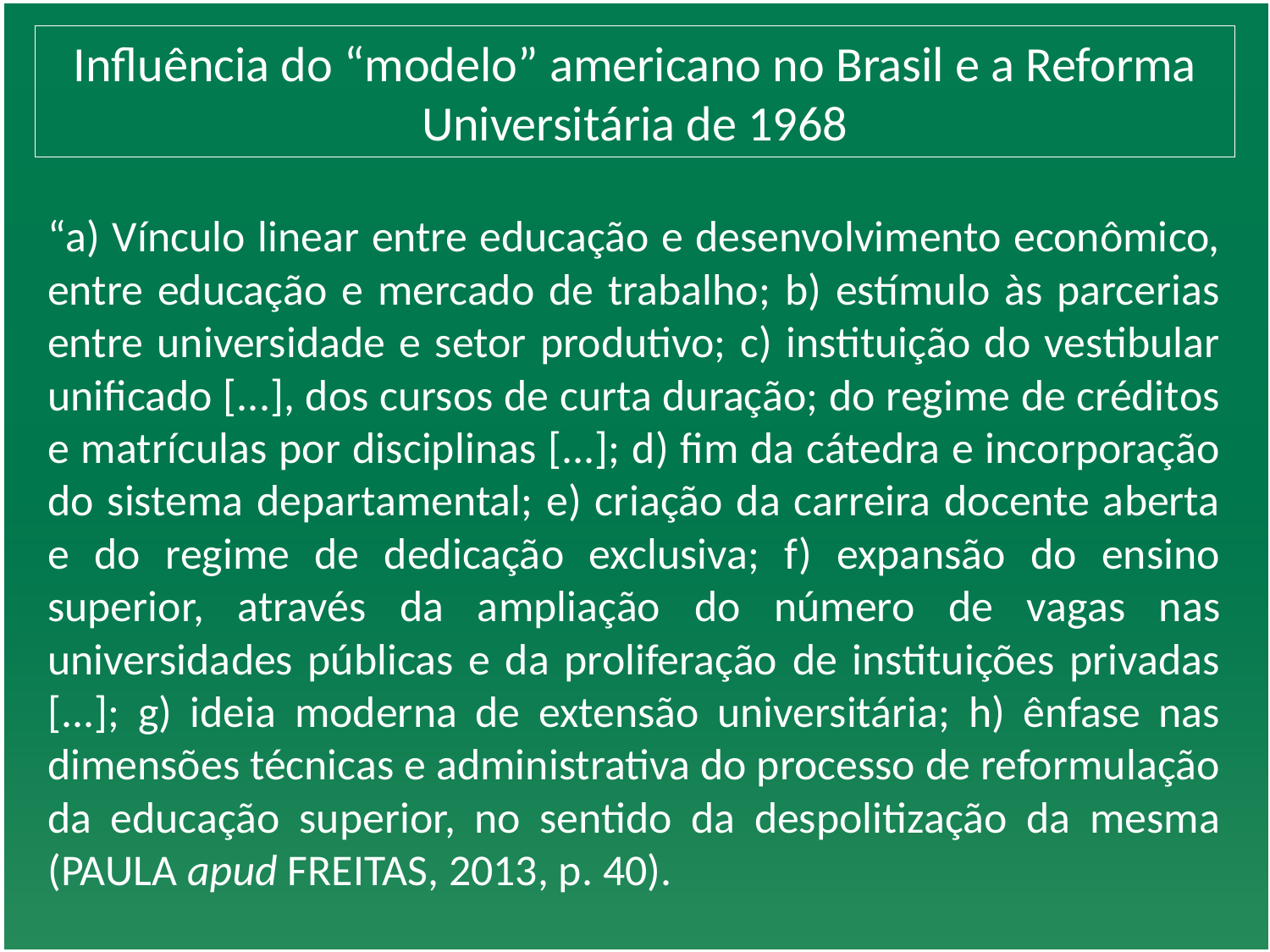

Influência do “modelo” americano no Brasil e a Reforma Universitária de 1968
“a) Vínculo linear entre educação e desenvolvimento econômico, entre educação e mercado de trabalho; b) estímulo às parcerias entre universidade e setor produtivo; c) instituição do vestibular unificado [...], dos cursos de curta duração; do regime de créditos e matrículas por disciplinas [...]; d) fim da cátedra e incorporação do sistema departamental; e) criação da carreira docente aberta e do regime de dedicação exclusiva; f) expansão do ensino superior, através da ampliação do número de vagas nas universidades públicas e da proliferação de instituições privadas [...]; g) ideia moderna de extensão universitária; h) ênfase nas dimensões técnicas e administrativa do processo de reformulação da educação superior, no sentido da despolitização da mesma (PAULA apud FREITAS, 2013, p. 40).